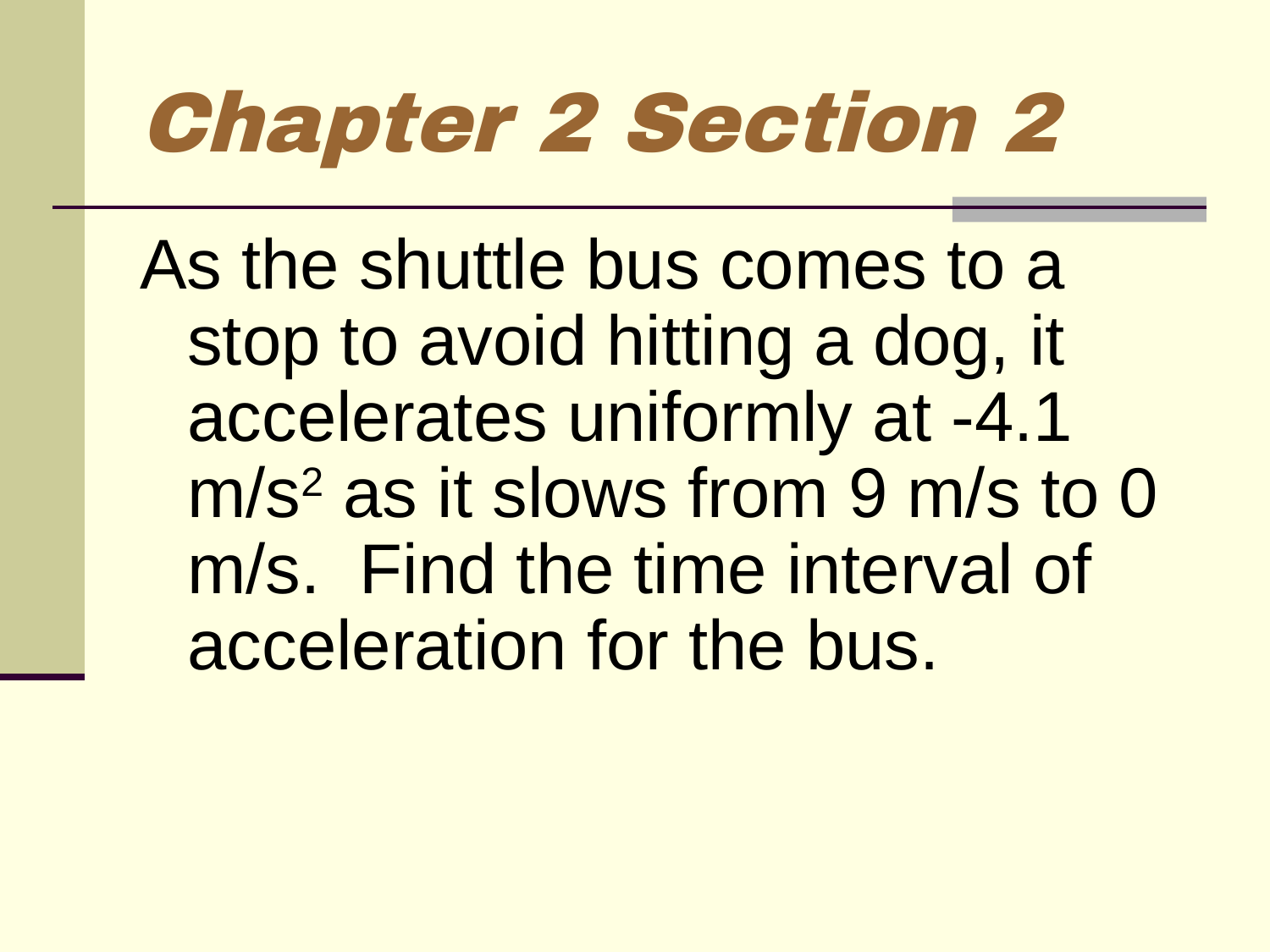

# Chapter 2 Section 2
As the shuttle bus comes to a stop to avoid hitting a dog, it accelerates uniformly at -4.1 m/s2 as it slows from 9 m/s to 0 m/s.  Find the time interval of acceleration for the bus.